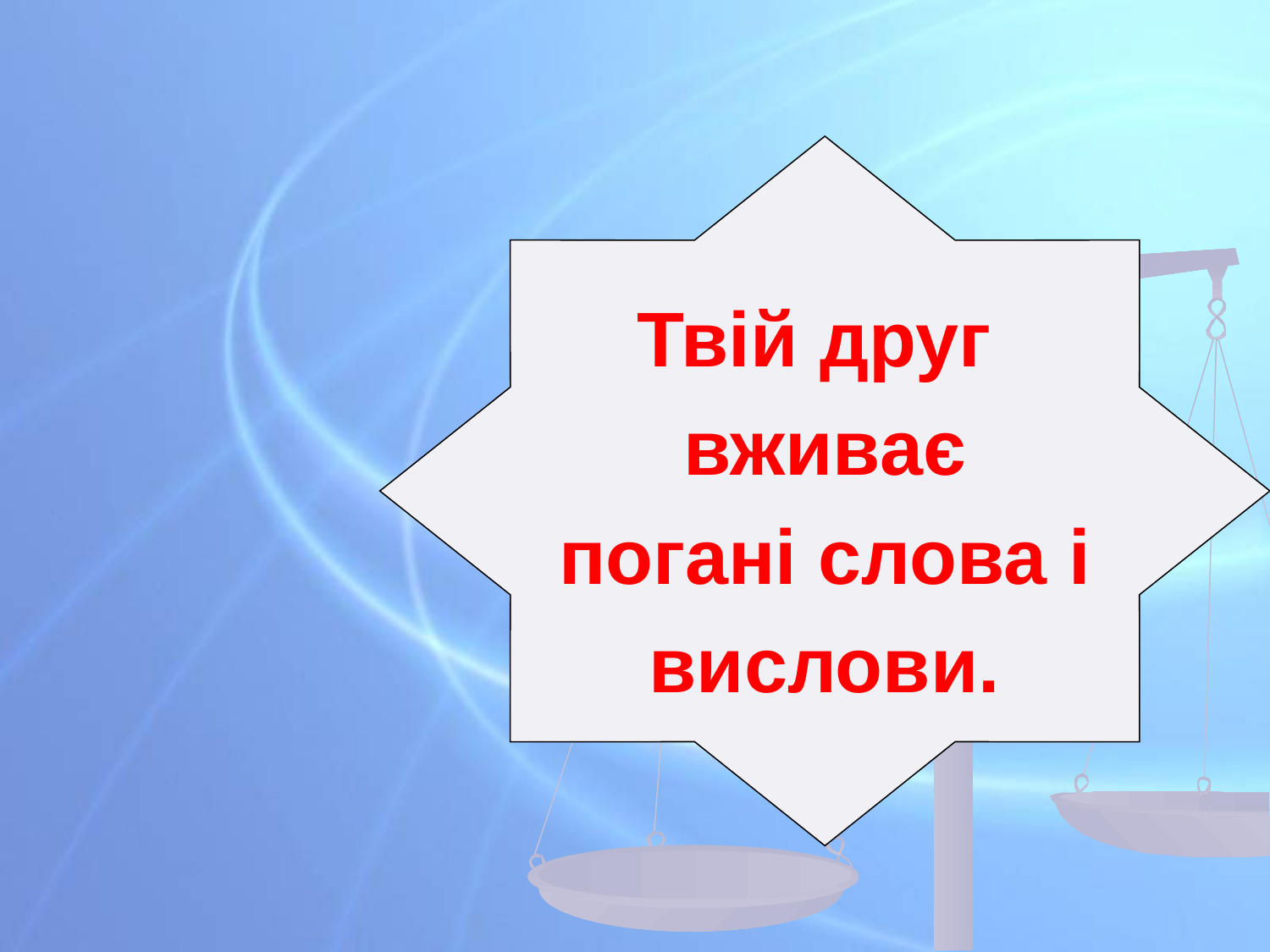

Твій друг
вживає
 погані слова і
вислови.